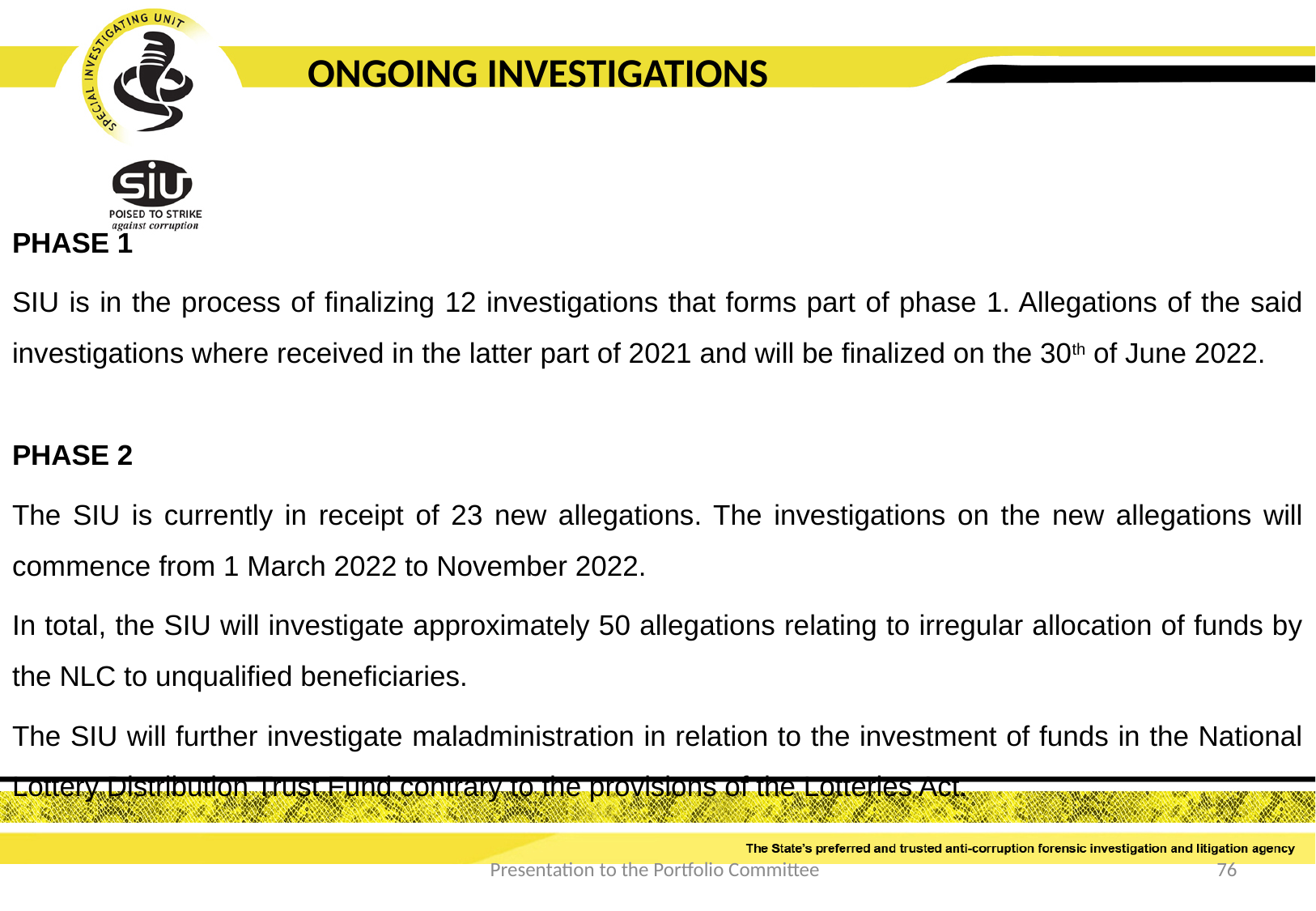

ONGOING INVESTIGATIONS

PHASE 1
SIU is in the process of finalizing 12 investigations that forms part of phase 1. Allegations of the said investigations where received in the latter part of 2021 and will be finalized on the 30th of June 2022.

PHASE 2
The SIU is currently in receipt of 23 new allegations. The investigations on the new allegations will commence from 1 March 2022 to November 2022.
In total, the SIU will investigate approximately 50 allegations relating to irregular allocation of funds by the NLC to unqualified beneficiaries.
The SIU will further investigate maladministration in relation to the investment of funds in the National Lottery Distribution Trust Fund contrary to the provisions of the Lotteries Act.

Presentation to the Portfolio Committee
76